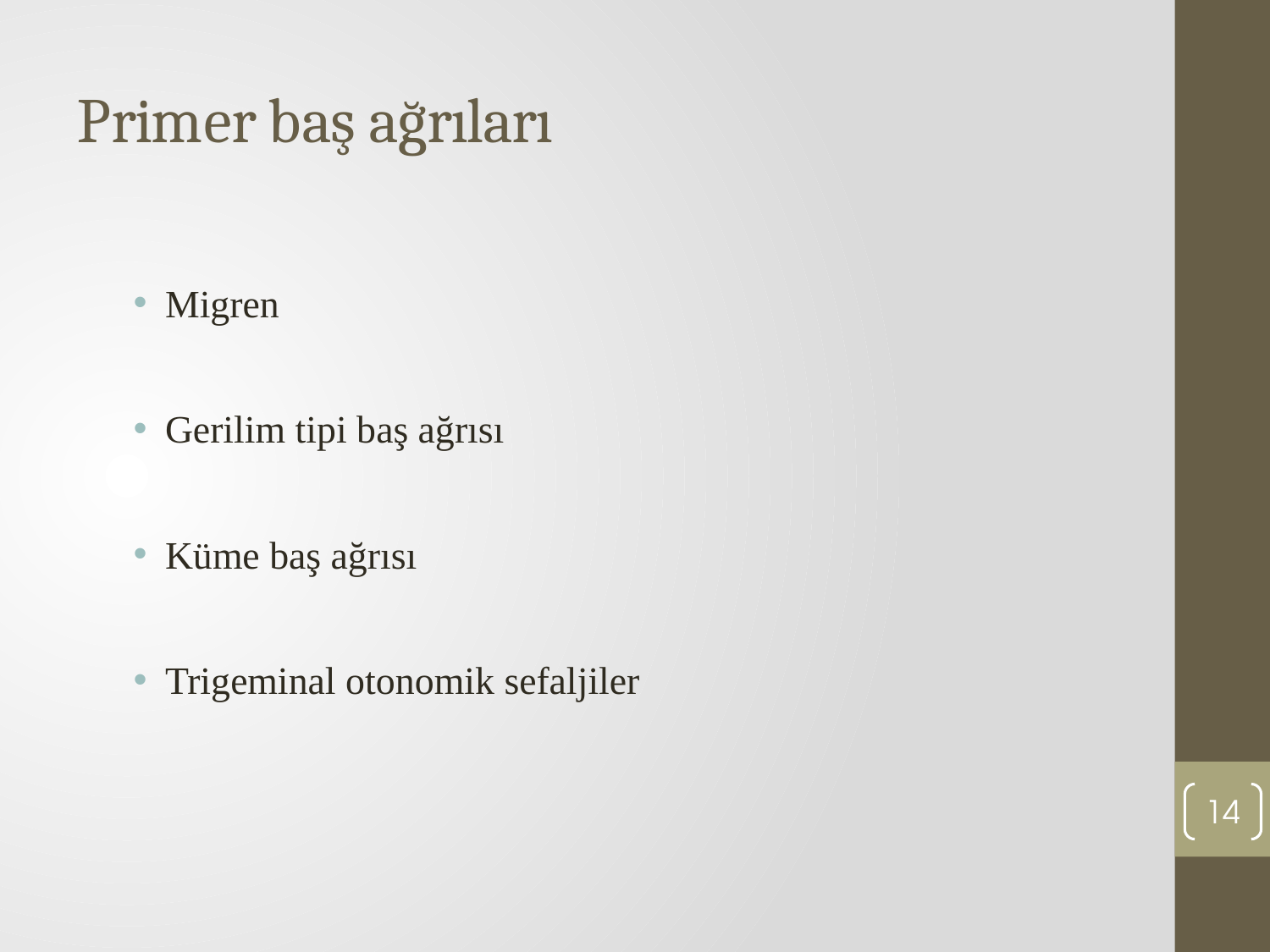

# Primer baş ağrıları

Migren

Gerilim tipi baş ağrısı

Küme baş ağrısı

Trigeminal otonomik sefaljiler

14